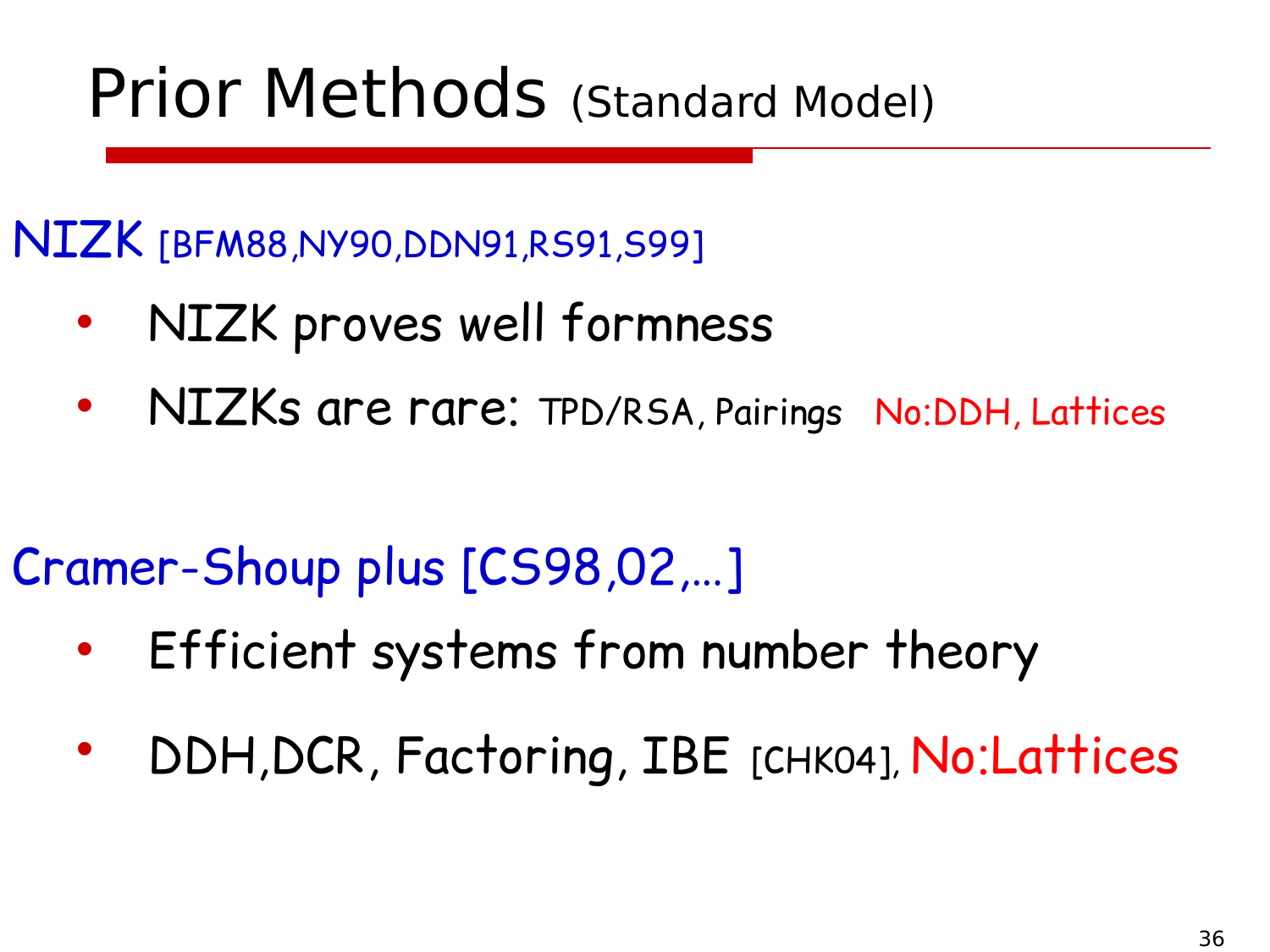

# Prior Methods (Standard Model)
NIZK [BFM88,NY90,DDN91,RS91,S99]
NIZK proves well formness
NIZKs are rare: TPD/RSA, Pairings   No:DDH, Lattices
Cramer-Shoup plus [CS98,02,…]
Efficient systems from number theory
DDH,DCR, Factoring, IBE [CHK04], No:Lattices
36